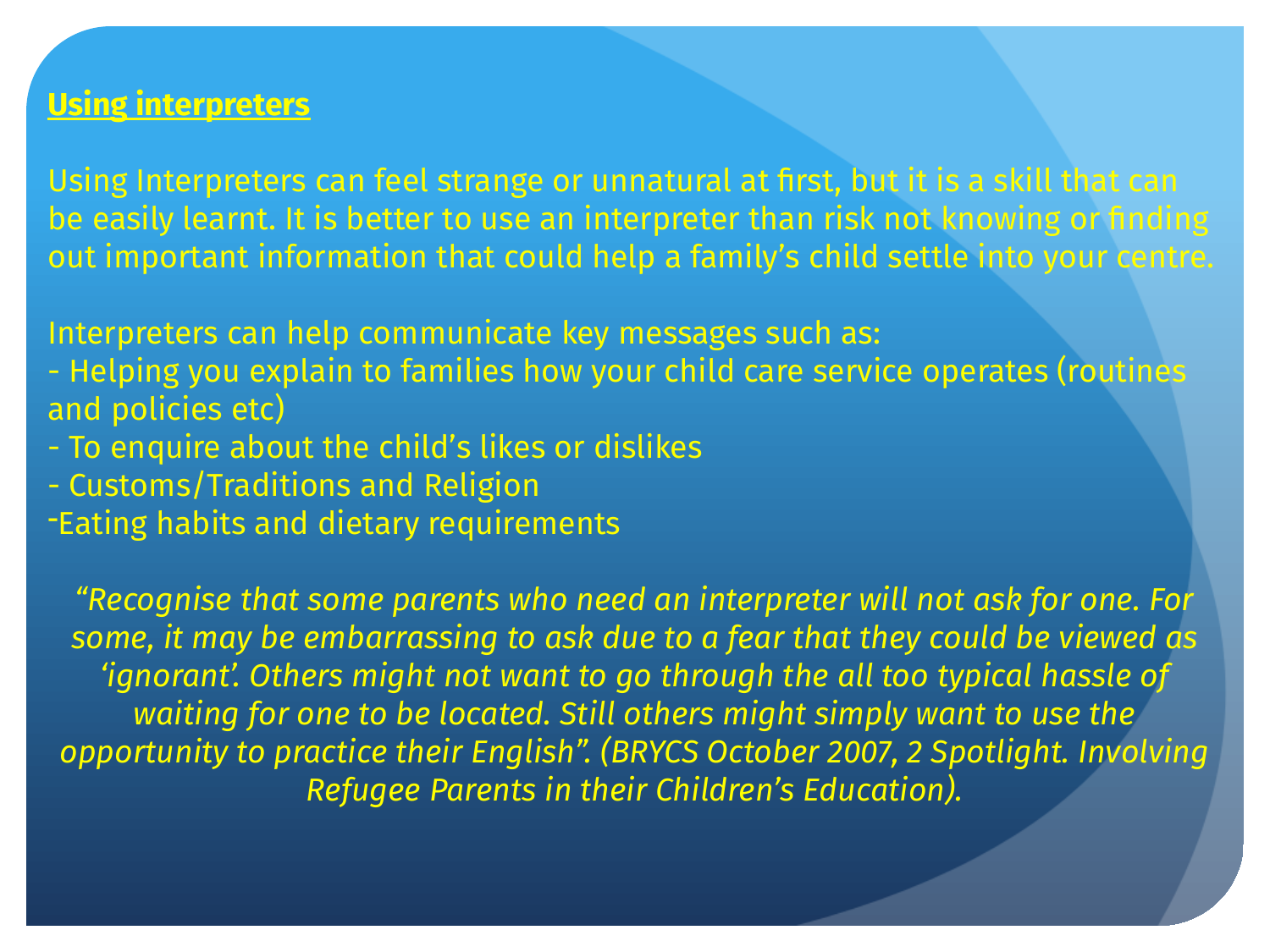

Using interpreters

Using Interpreters can feel strange or unnatural at first, but it is a skill that can be easily learnt. It is better to use an interpreter than risk not knowing or finding out important information that could help a family’s child settle into your centre.

Interpreters can help communicate key messages such as:
- Helping you explain to families how your child care service operates (routines and policies etc)
- To enquire about the child’s likes or dislikes
- Customs/Traditions and Religion
Eating habits and dietary requirements

“Recognise that some parents who need an interpreter will not ask for one. For some, it may be embarrassing to ask due to a fear that they could be viewed as ‘ignorant’. Others might not want to go through the all too typical hassle of waiting for one to be located. Still others might simply want to use the opportunity to practice their English”. (BRYCS October 2007, 2 Spotlight. Involving Refugee Parents in their Children’s Education).